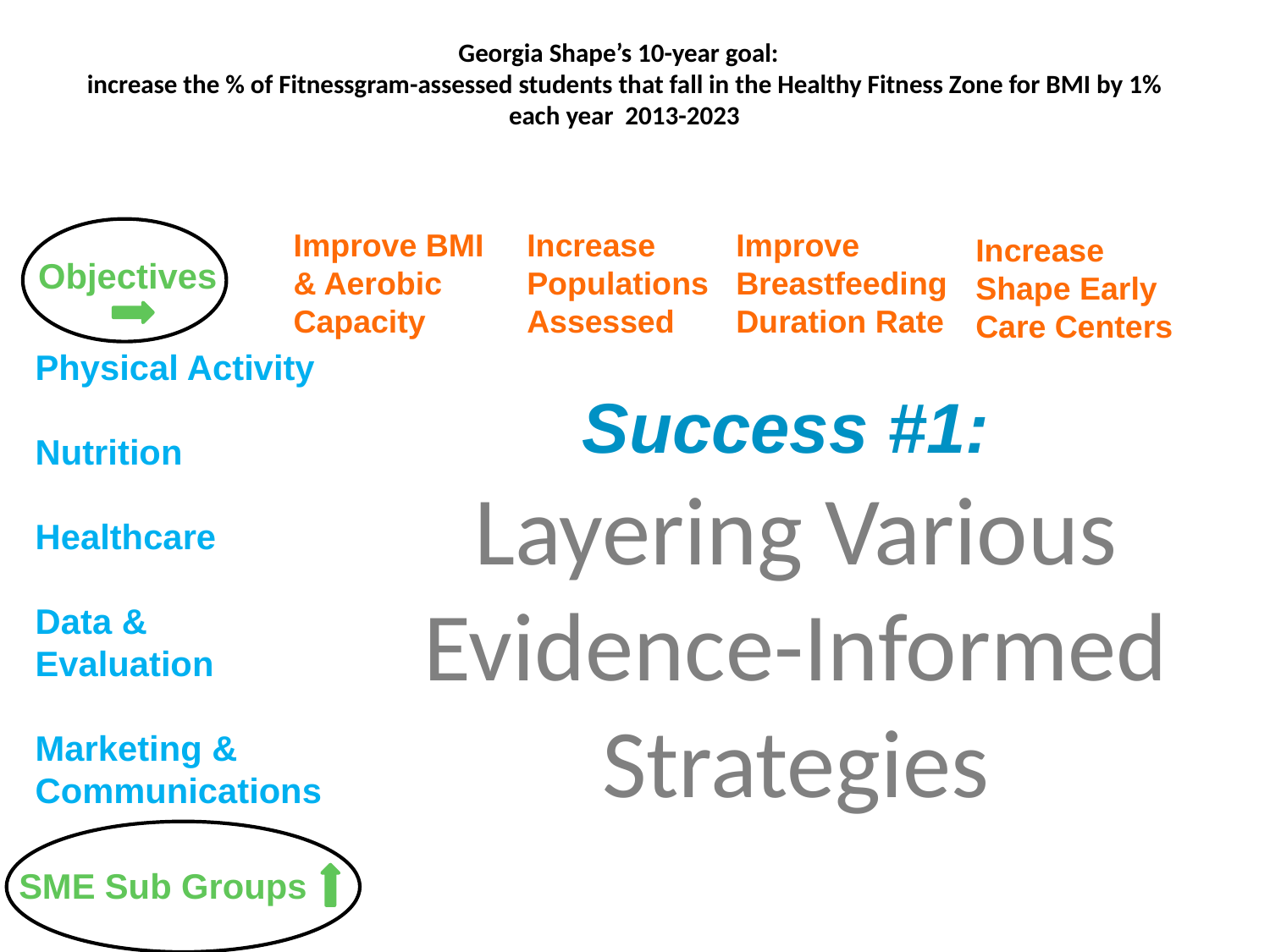

# Georgia Shape’s 10-year goal: increase the % of Fitnessgram-assessed students that fall in the Healthy Fitness Zone for BMI by 1% each year  2013-2023
Increase Populations Assessed
Improve BMI & Aerobic Capacity
Improve Breastfeeding Duration Rate

Increase Shape Early Care Centers
Objectives

Physical Activity

Nutrition

Healthcare

Data & Evaluation

Marketing & Communications
Success #1:
Layering Various Evidence-Informed Strategies

SME Sub Groups